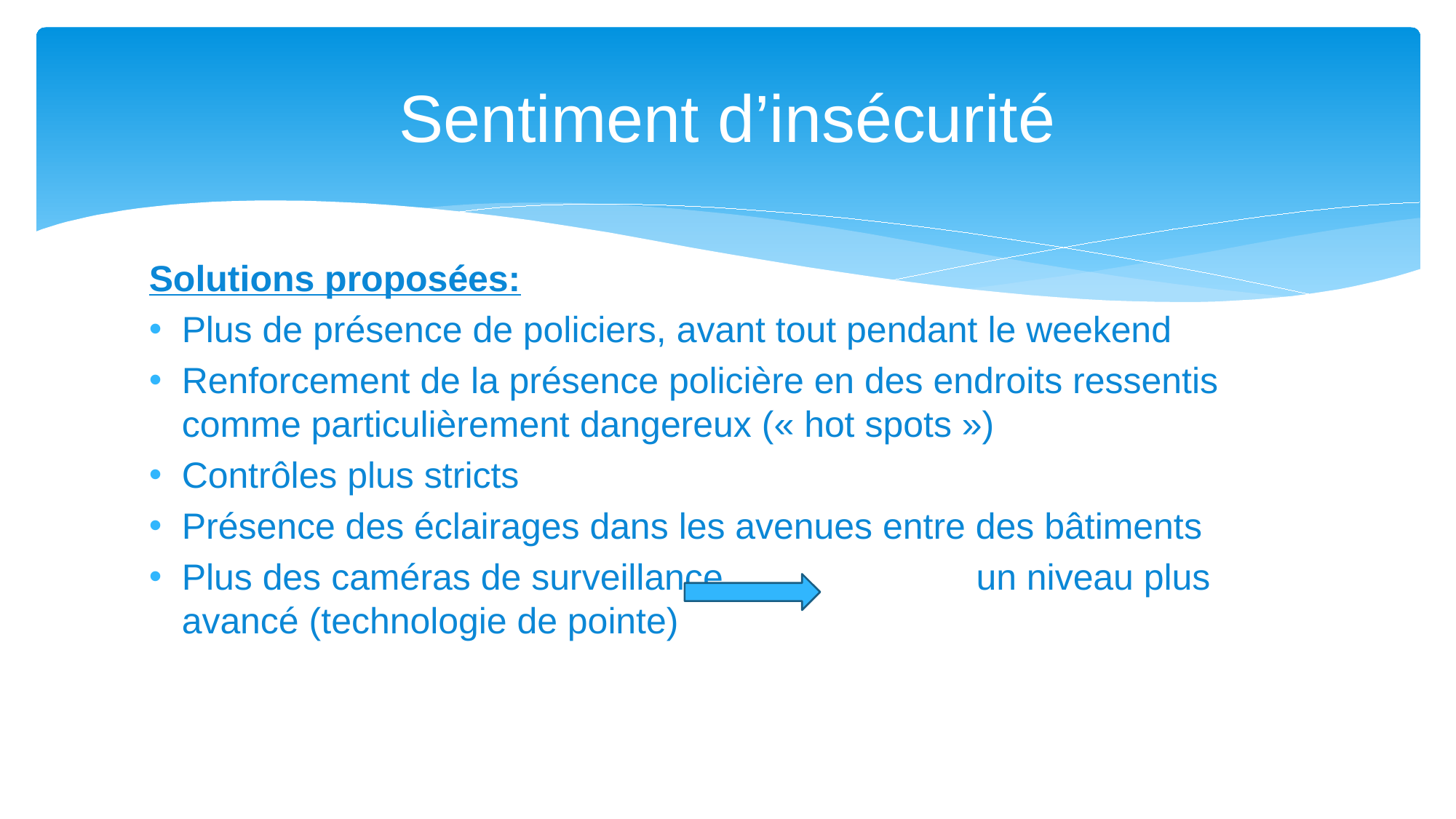

# Sentiment d’insécurité
Solutions proposées:
Plus de présence de policiers, avant tout pendant le weekend
Renforcement de la présence policière en des endroits ressentis comme particulièrement dangereux (« hot spots »)
Contrôles plus stricts
Présence des éclairages dans les avenues entre des bâtiments
Plus des caméras de surveillance 		   un niveau plus avancé (technologie de pointe)